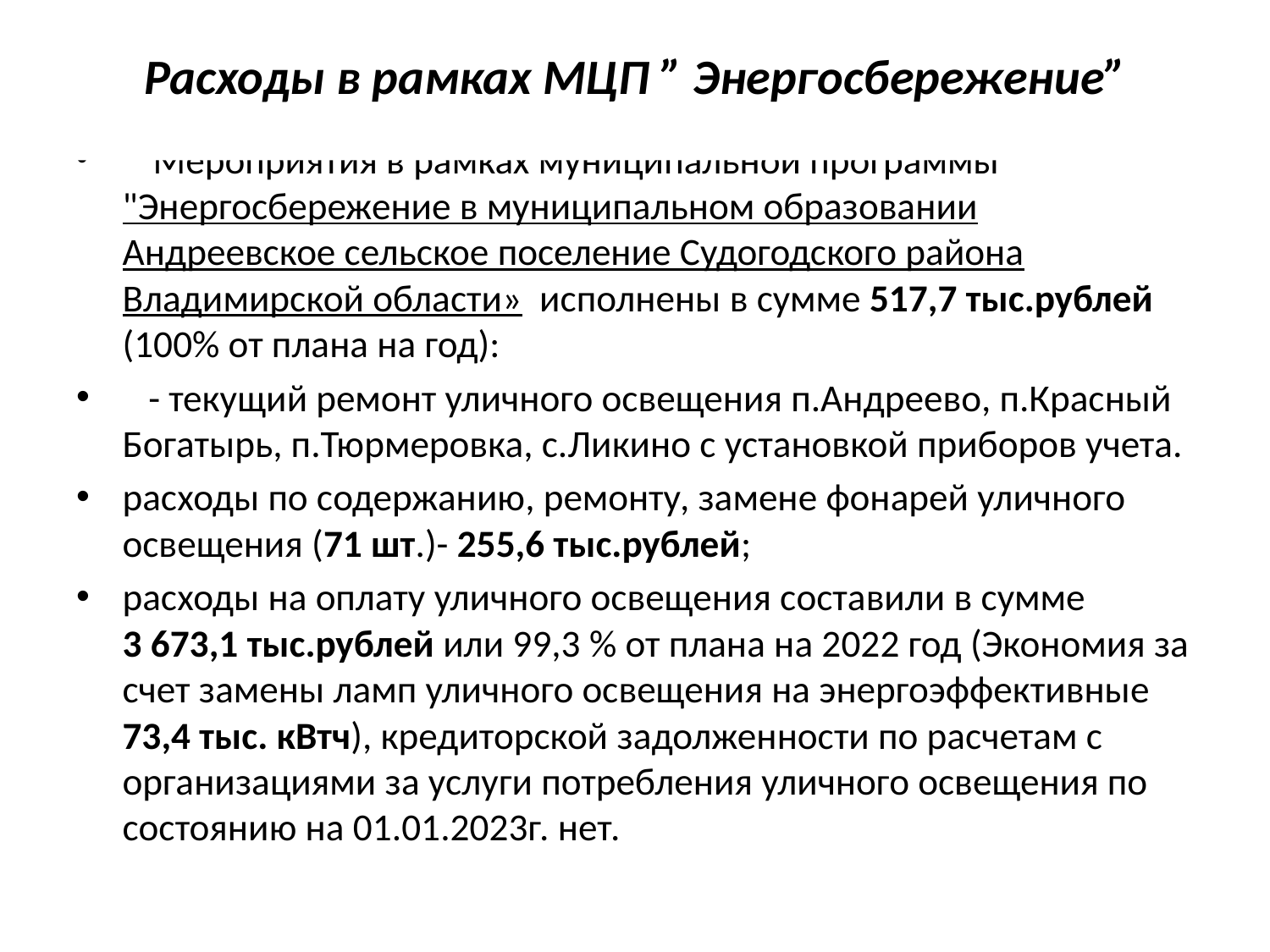

# Расходы в рамках МЦП ” Энергосбережение”
    Мероприятия в рамках муниципальной программы "Энергосбережение в муниципальном образовании Андреевское сельское поселение Судогодского района Владимирской области»  исполнены в сумме 517,7 тыс.рублей (100% от плана на год):
   - текущий ремонт уличного освещения п.Андреево, п.Красный Богатырь, п.Тюрмеровка, с.Ликино с установкой приборов учета.
расходы по содержанию, ремонту, замене фонарей уличного освещения (71 шт.)- 255,6 тыс.рублей;
расходы на оплату уличного освещения составили в сумме 3 673,1 тыс.рублей или 99,3 % от плана на 2022 год (Экономия за счет замены ламп уличного освещения на энергоэффективные 73,4 тыс. кВтч), кредиторской задолженности по расчетам с организациями за услуги потребления уличного освещения по состоянию на 01.01.2023г. нет.